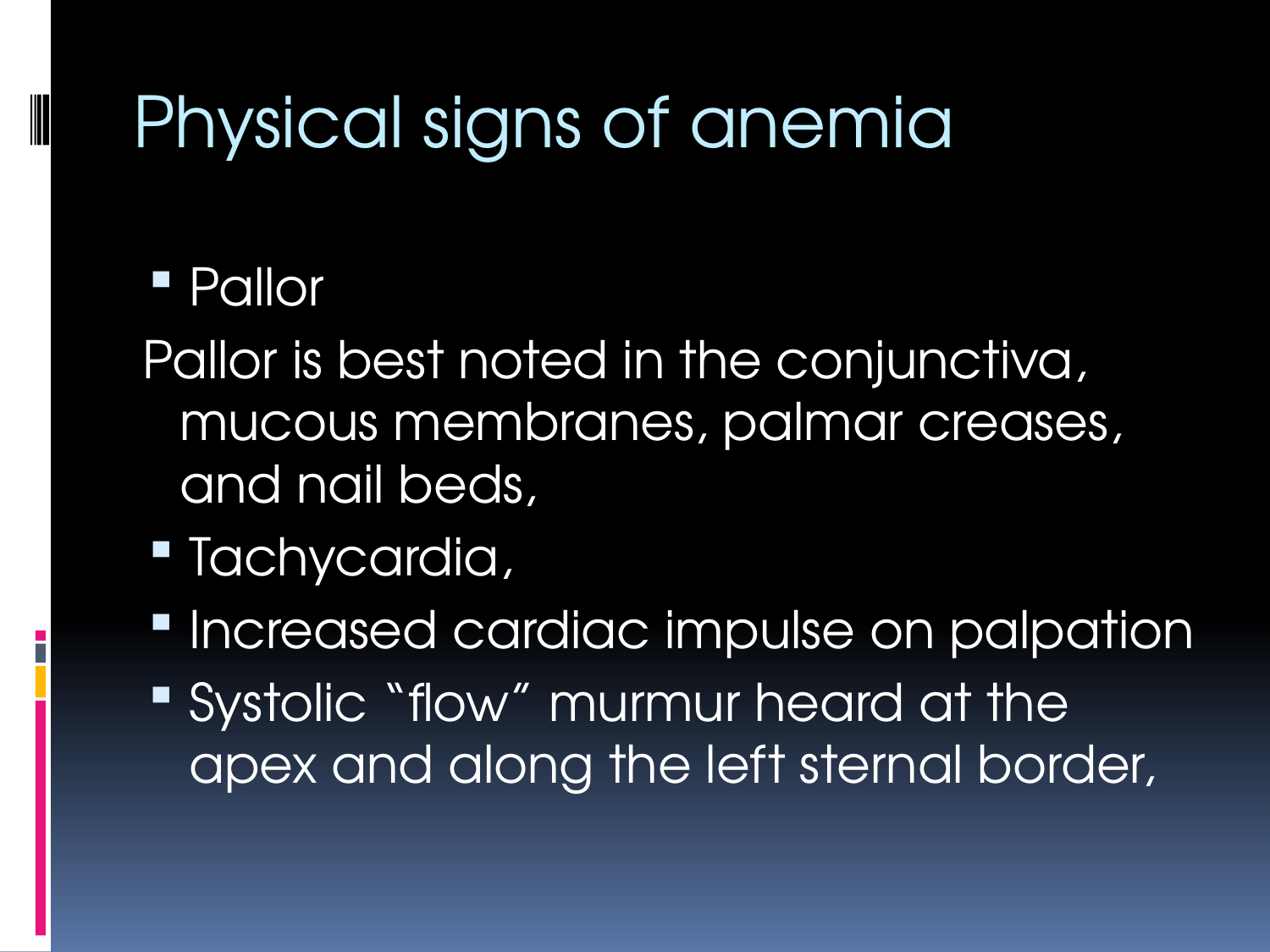

Physical signs of anemia
Pallor
Pallor is best noted in the conjunctiva, mucous membranes, palmar creases, and nail beds,
Tachycardia,
Increased cardiac impulse on palpation
Systolic “flow” murmur heard at the apex and along the left sternal border,